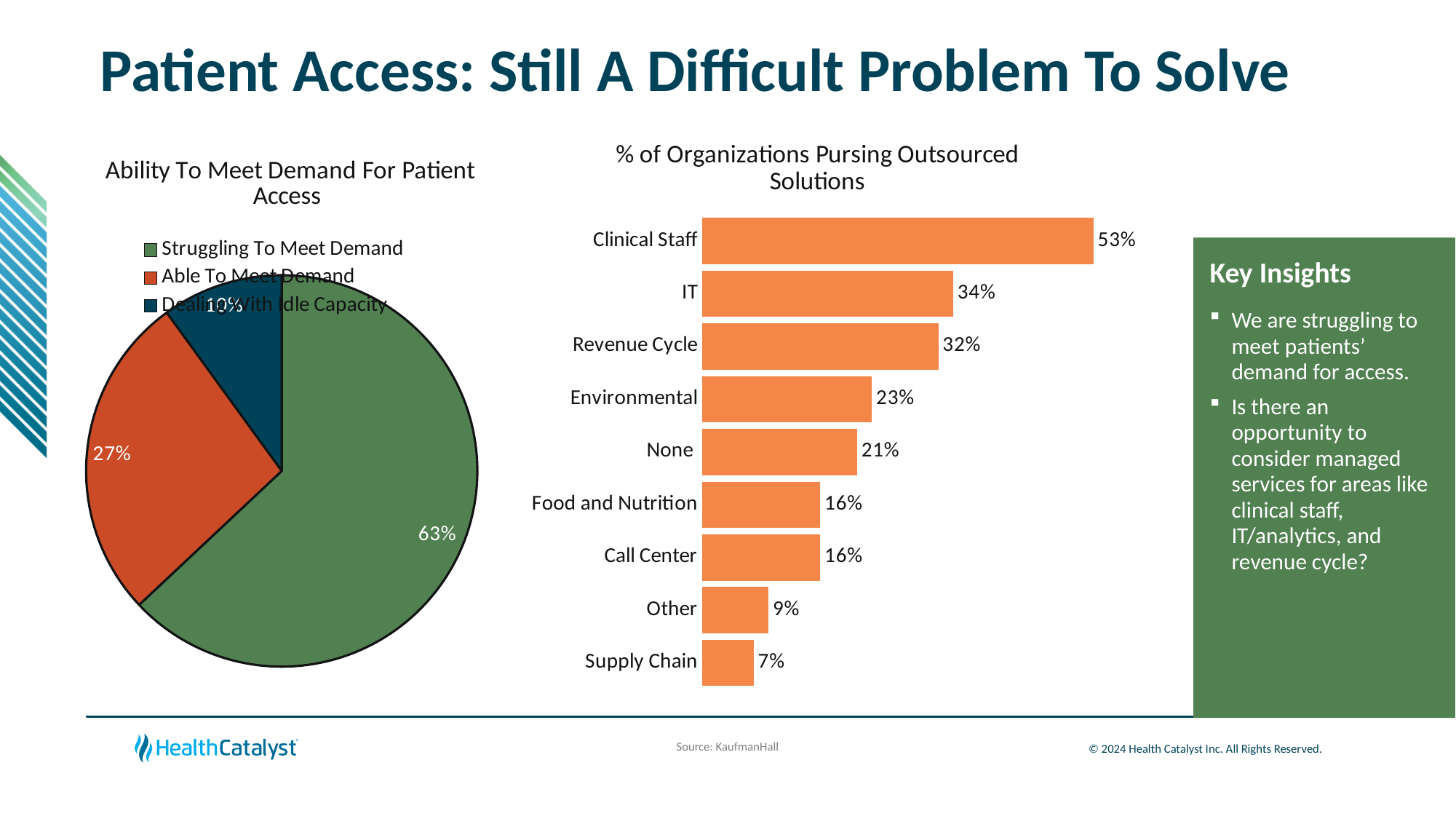

# Patient Access: Still A Difficult Problem To Solve

### Chart: Ability To Meet Demand For Patient Access

| Category | Ability to meet demand for patient access  |
|---|---|
| Struggling To Meet Demand | 0.63 |
| Able To Meet Demand | 0.27 |
| Dealing With Idle Capacity | 0.1 |

### Chart: % of Organizations Pursing Outsourced Solutions

| Category | Organizations pursing Outsourced Solutions |
|---|---|
| Supply Chain | 0.07 |
| Other | 0.09 |
| Call Center | 0.16 |
| Food and Nutrition | 0.16 |
| None  | 0.21 |
| Environmental | 0.23 |
| Revenue Cycle | 0.32 |
| IT | 0.34 |
| Clinical Staff | 0.53 |
Key Insights
We are struggling to meet patients’ demand for access.
Is there an opportunity to consider managed services for areas like clinical staff, IT/analytics, and revenue cycle?

Source: KaufmanHall